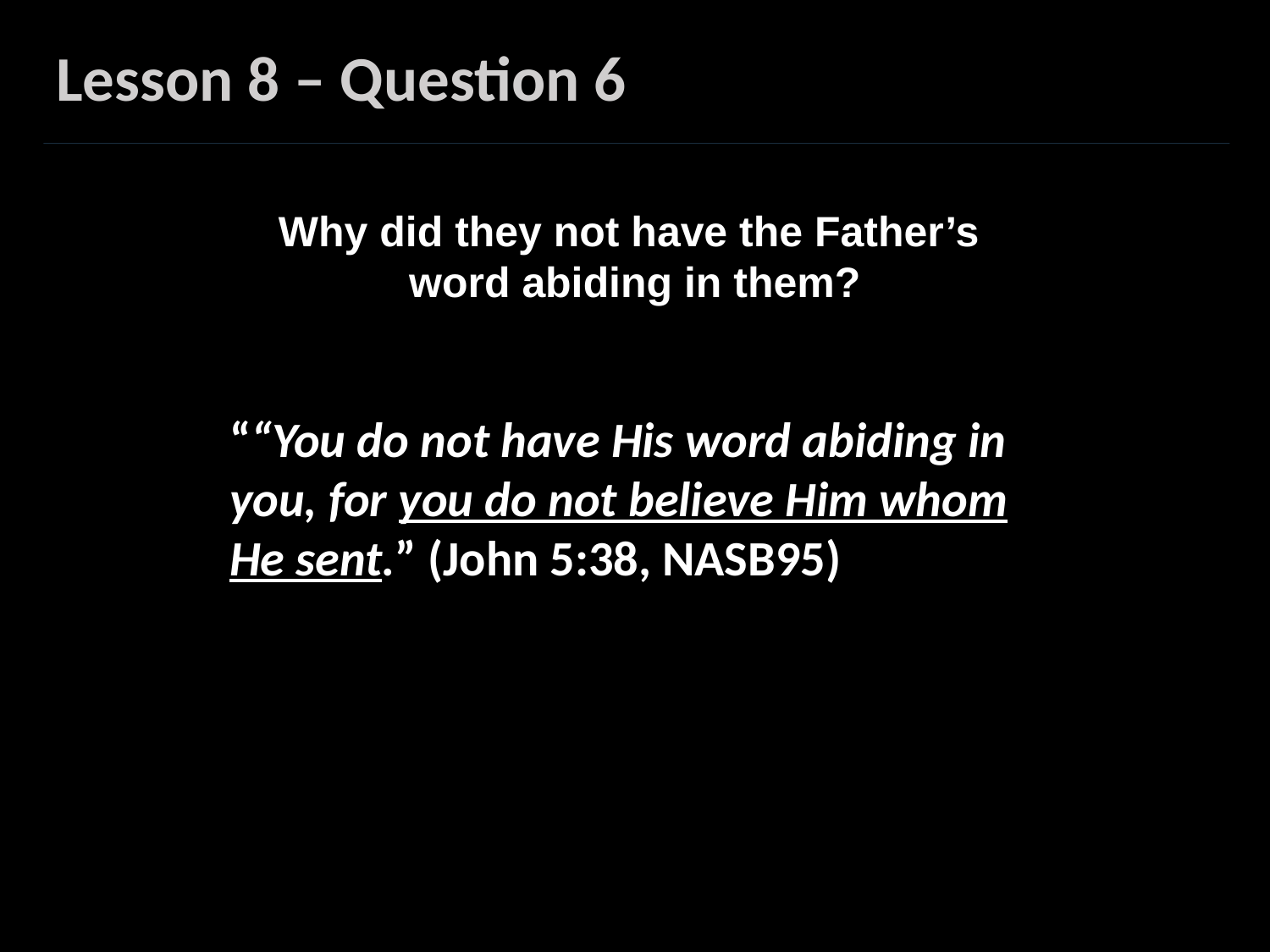

Lesson 8 – Question 6
Why did they not have the Father’s
word abiding in them?
““You do not have His word abiding in you, for you do not believe Him whom He sent.” (John 5:38, NASB95)